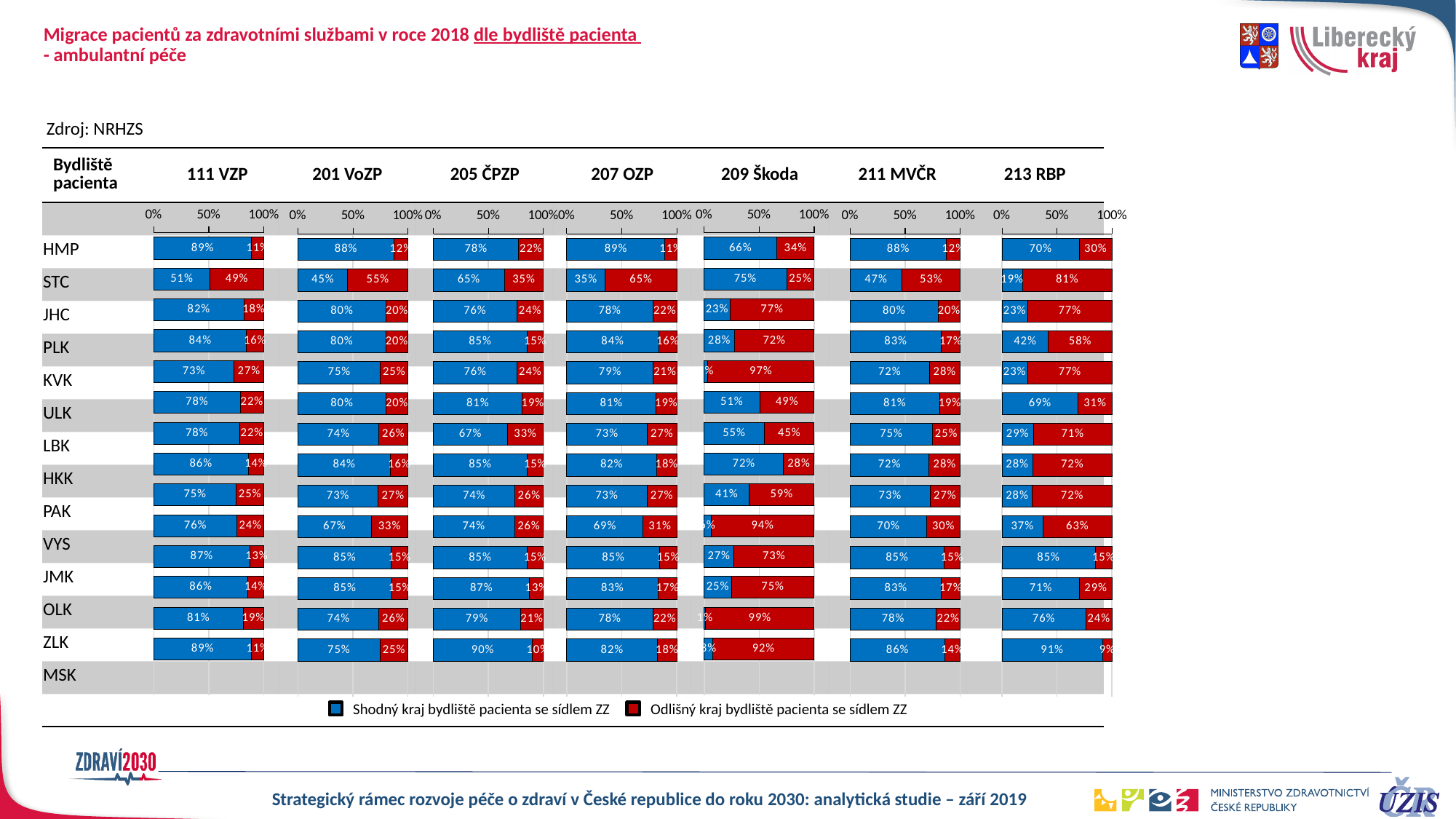

# Migrace pacientů za zdravotními službami v roce 2018 dle bydliště pacienta - ambulantní péče
Zdroj: NRHZS
| Bydliště pacienta | 111 VZP | 201 VoZP | 205 ČPZP | 207 OZP | 209 Škoda | 211 MVČR | 213 RBP |
| --- | --- | --- | --- | --- | --- | --- | --- |
|  |  |  |  |  |  |  |  |
| HMP |  |  |  |  |  |  |  |
| STC |  |  |  |  |  |  |  |
| JHC |  |  |  |  |  |  |  |
| PLK |  |  |  |  |  |  |  |
| KVK |  |  |  |  |  |  |  |
| ULK |  |  |  |  |  |  |  |
| LBK |  |  |  |  |  |  |  |
| HKK |  |  |  |  |  |  |  |
| PAK |  |  |  |  |  |  |  |
| VYS |  |  |  |  |  |  |  |
| JMK |  |  |  |  |  |  |  |
| OLK |  |  |  |  |  |  |  |
| ZLK |  |  |  |  |  |  |  |
| MSK |  |  |  |  |  |  |  |
|  |  |  |  |  |  |  |  |

### Chart

| Category | shodný kraj | jiný kraj |
|---|---|---|
| HMP | 0.8876891051828008 | 0.11231089481719925 |
| STC | 0.5108803734998334 | 0.4891196265001664 |
| JHC | 0.8199056746393217 | 0.18009432536067804 |
| PLK | 0.8426841885665429 | 0.15731581143345708 |
| KVK | 0.7299559151892041 | 0.2700440848107958 |
| ULK | 0.7849537319211984 | 0.21504626807880178 |
| LBK | 0.7843754070424093 | 0.21562459295759073 |
| HKK | 0.8580960526770229 | 0.1419039473229773 |
| PAK | 0.7490234530745826 | 0.2509765469254174 |
| VYS | 0.756468691387947 | 0.2435313086120532 |
| JMK | 0.8712906097012466 | 0.12870939029875317 |
| OLK | 0.8555859174075459 | 0.14441408259245403 |
| ZLK | 0.8121187814636333 | 0.18788121853636675 |
| MSK | 0.8886508282022906 | 0.11134917179770942 |
| Brno* | None | None |

### Chart

| Category | shodný kraj | jiný kraj |
|---|---|---|
| HMP | 0.6603134360839307 | 0.33968656391606933 |
| STC | 0.7496778568102629 | 0.250322143189737 |
| JHC | 0.23334140713639204 | 0.7666585928636079 |
| PLK | 0.27640718635148426 | 0.7235928136485157 |
| KVK | 0.032491101067871855 | 0.9675088989321281 |
| ULK | 0.5051850509728871 | 0.49481494902711287 |
| LBK | 0.5463592428175611 | 0.4536407571824389 |
| HKK | 0.7214123378948466 | 0.2785876621051534 |
| PAK | 0.4085074560228592 | 0.5914925439771407 |
| VYS | 0.06156820665476608 | 0.9384317933452339 |
| JMK | 0.2692519833774084 | 0.7307480166225916 |
| OLK | 0.24768908146192883 | 0.752310918538071 |
| ZLK | 0.012711632239329352 | 0.9872883677606706 |
| MSK | 0.07997069369359369 | 0.9200293063064063 |
| Brno* | None | None |

### Chart

| Category | shodný kraj | jiný kraj |
|---|---|---|
| HMP | 0.8760551263208761 | 0.1239448736791241 |
| STC | 0.45303205099492416 | 0.5469679490050758 |
| JHC | 0.7998162639247652 | 0.20018373607523476 |
| PLK | 0.7975918087516851 | 0.20240819124831488 |
| KVK | 0.7499019737937466 | 0.25009802620625365 |
| ULK | 0.8008461388952046 | 0.19915386110479583 |
| LBK | 0.7379364634370585 | 0.26206353656294135 |
| HKK | 0.842364251523038 | 0.15763574847696205 |
| PAK | 0.7286338002006856 | 0.2713661997993143 |
| VYS | 0.6664234227654211 | 0.33357657723457856 |
| JMK | 0.8502941014338907 | 0.14970589856610927 |
| OLK | 0.8542913327014131 | 0.1457086672985869 |
| ZLK | 0.7368058213330585 | 0.2631941786669415 |
| MSK | 0.745275400503154 | 0.2547245994968459 |
| Brno* | None | None |

### Chart

| Category | shodný kraj | jiný kraj |
|---|---|---|
| HMP | 0.7764826235663935 | 0.2235173764336067 |
| STC | 0.6462732000720333 | 0.35372679992796674 |
| JHC | 0.7581535567257001 | 0.24184644327430016 |
| PLK | 0.8518955783276397 | 0.14810442167236026 |
| KVK | 0.7626816552904839 | 0.23731834470951607 |
| ULK | 0.8077494119006138 | 0.19225058809938622 |
| LBK | 0.6743039768097728 | 0.32569602319022706 |
| HKK | 0.853339681884082 | 0.14666031811591818 |
| PAK | 0.7422112700995119 | 0.2577887299004883 |
| VYS | 0.7380333932722491 | 0.26196660672775085 |
| JMK | 0.8516149972410602 | 0.14838500275893973 |
| OLK | 0.8746240294706878 | 0.12537597052931215 |
| ZLK | 0.7916261522589507 | 0.20837384774104928 |
| MSK | 0.900436896757551 | 0.09956310324244899 |
| Brno* | None | None |

### Chart

| Category | shodný kraj | jiný kraj |
|---|---|---|
| HMP | 0.8931497539496094 | 0.10685024605039084 |
| STC | 0.34957571465211507 | 0.6504242853478848 |
| JHC | 0.784522937936492 | 0.2154770620635078 |
| PLK | 0.835165432135292 | 0.16483456786470796 |
| KVK | 0.7872619523987833 | 0.21273804760121662 |
| ULK | 0.8103967263761938 | 0.18960327362380613 |
| LBK | 0.7308022840832074 | 0.26919771591679287 |
| HKK | 0.8155728982274273 | 0.18442710177257293 |
| PAK | 0.7290648640792121 | 0.2709351359207879 |
| VYS | 0.694357225420747 | 0.30564277457925293 |
| JMK | 0.8469171257034366 | 0.15308287429656364 |
| OLK | 0.8326600829740392 | 0.16733991702596085 |
| ZLK | 0.7847946714633194 | 0.21520532853668062 |
| MSK | 0.8239389827806651 | 0.17606101721933487 |
| Brno* | None | None |

### Chart

| Category | shodný kraj | jiný kraj |
|---|---|---|
| HMP | 0.8752927149639371 | 0.12470728503606288 |
| STC | 0.4723351758540328 | 0.5276648241459672 |
| JHC | 0.7988425392321075 | 0.20115746076789254 |
| PLK | 0.8295714682200354 | 0.17042853177996464 |
| KVK | 0.7187601751928435 | 0.2812398248071567 |
| ULK | 0.8129228128294892 | 0.18707718717051058 |
| LBK | 0.7491001407849143 | 0.25089985921508595 |
| HKK | 0.7175834977448112 | 0.282416502255189 |
| PAK | 0.7255369129689194 | 0.2744630870310806 |
| VYS | 0.6969790786868046 | 0.30302092131319536 |
| JMK | 0.854678204909795 | 0.14532179509020504 |
| OLK | 0.8301508503465356 | 0.16984914965346443 |
| ZLK | 0.7832771405059765 | 0.21672285949402348 |
| MSK | 0.8608460195243542 | 0.13915398047564576 |
| Brno* | None | None |

### Chart

| Category | shodný kraj | jiný kraj |
|---|---|---|
| HMP | 0.7035018872907182 | 0.29649811270928184 |
| STC | 0.1852896060042599 | 0.8147103939957399 |
| JHC | 0.2329640534646443 | 0.7670359465353557 |
| PLK | 0.42265404385241684 | 0.5773459561475831 |
| KVK | 0.23422242639627025 | 0.7657775736037298 |
| ULK | 0.691741435904815 | 0.30825856409518504 |
| LBK | 0.2856302782099846 | 0.7143697217900153 |
| HKK | 0.2792271268502776 | 0.7207728731497224 |
| PAK | 0.2776142946703551 | 0.722385705329645 |
| VYS | 0.37260043655719854 | 0.6273995634428015 |
| JMK | 0.8471544255153731 | 0.15284557448462677 |
| OLK | 0.706455672002492 | 0.29354432799750796 |
| ZLK | 0.7625498327946353 | 0.23745016720536471 |
| MSK | 0.9141904541237637 | 0.08580954587623635 |
| Brno* | None | None |
Shodný kraj bydliště pacienta se sídlem ZZ
Odlišný kraj bydliště pacienta se sídlem ZZ